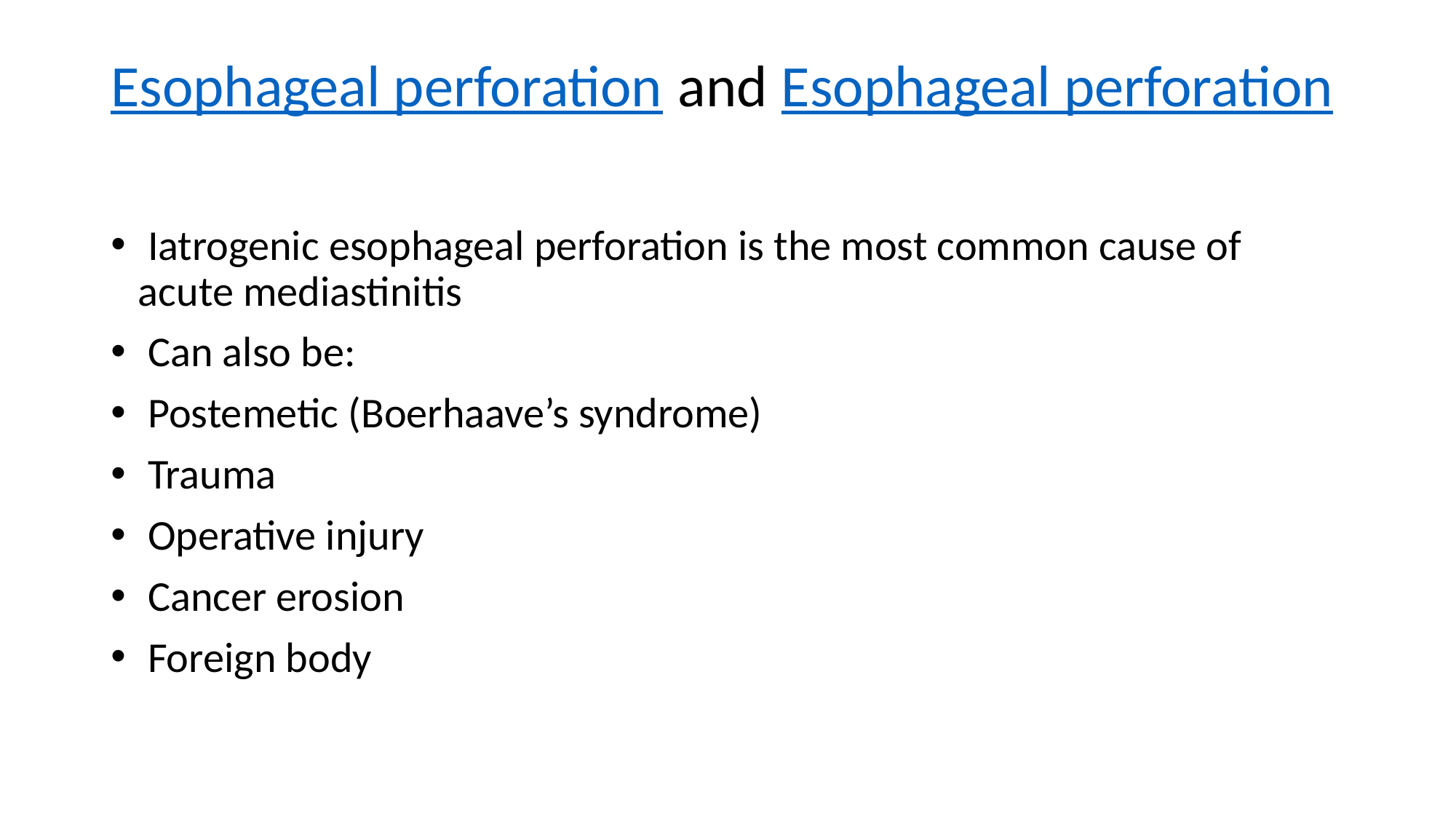

# Esophageal perforation and Esophageal perforation
 Iatrogenic esophageal perforation is the most common cause of acute mediastinitis
 Can also be:
 Postemetic (Boerhaave’s syndrome)
 Trauma
 Operative injury
 Cancer erosion
 Foreign body